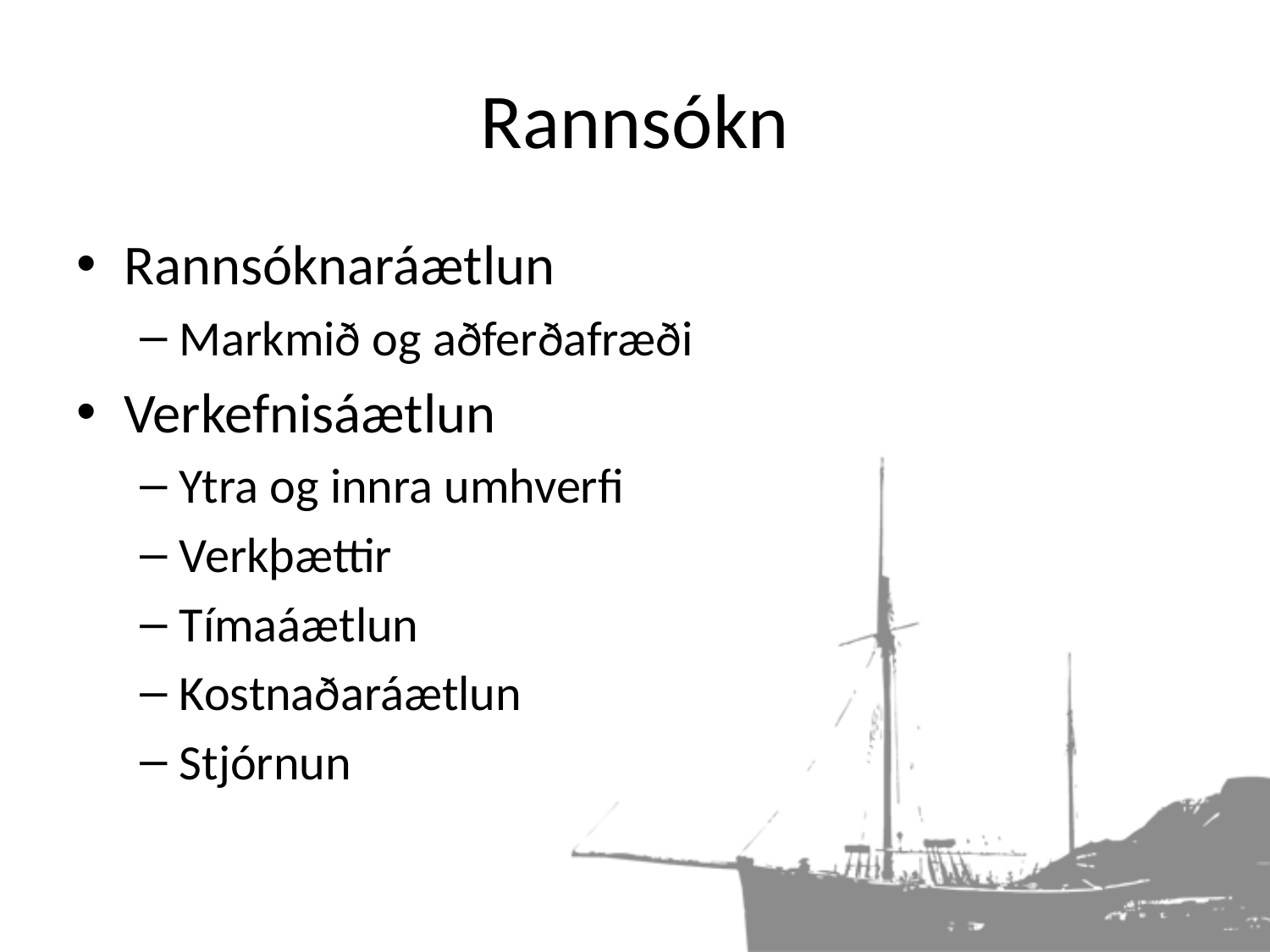

# Rannsókn
Rannsóknaráætlun
Markmið og aðferðafræði
Verkefnisáætlun
Ytra og innra umhverfi
Verkþættir
Tímaáætlun
Kostnaðaráætlun
Stjórnun